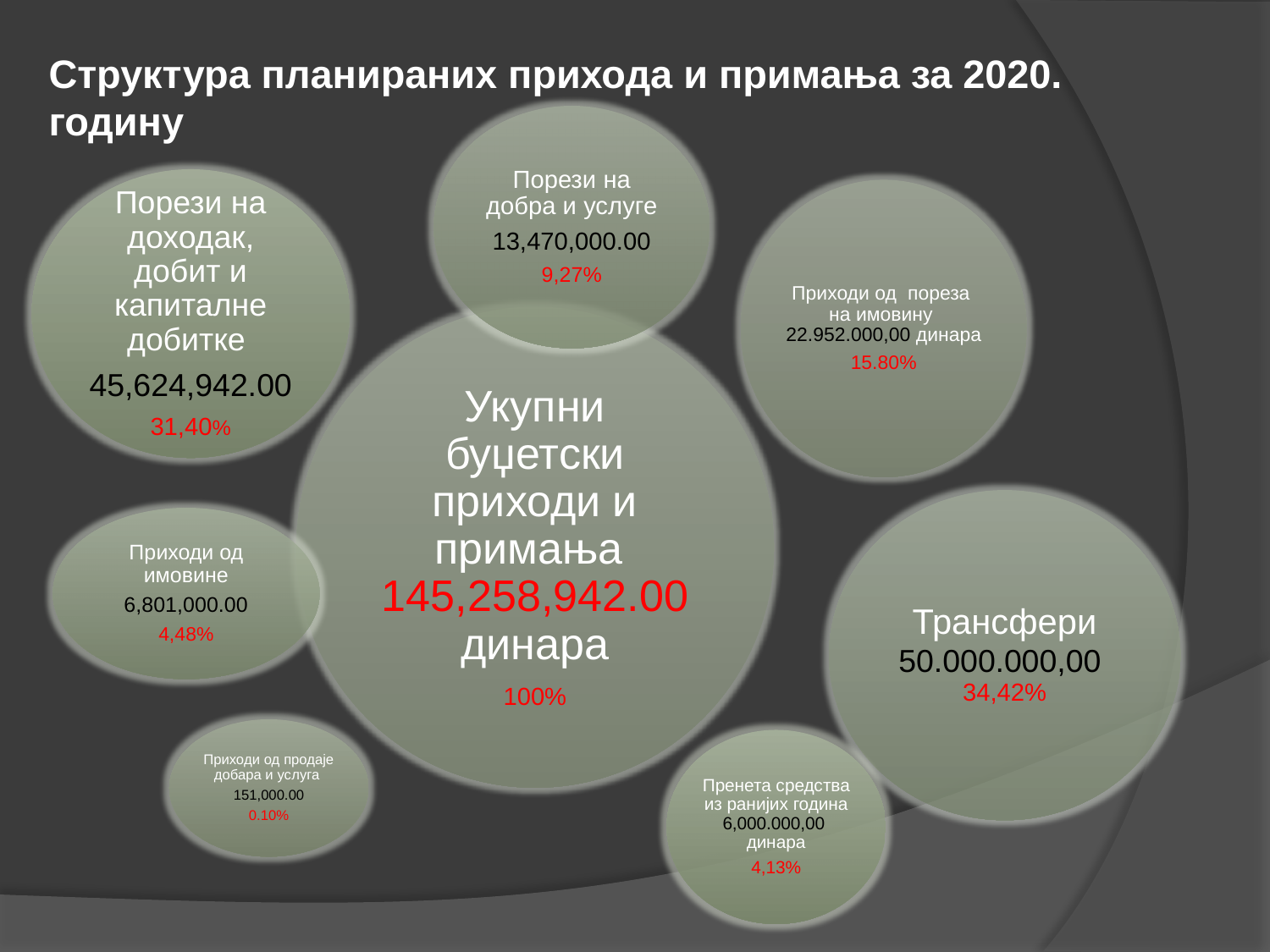

# Структура планираних прихода и примања за 2020. годину
Укупни буџетски приходи и примања  145,258,942.00 динара
100%
Приходи од  пореза  на имовину  22.952.000,00 динара
15.80%
Трансфери 50.000.000,00  34,42%
Порези на добра и услуге
13,470,000.00
9,27%
Приходи од продаје добара и услуга
151,000.00
0.10%
Приходи од имовине
6,801,000.00
4,48%
Порези на доходак, добит и капиталне добитке
45,624,942.00
31,40%
Пренета средства из ранијих година 6,000.000,00  динара
4,13%